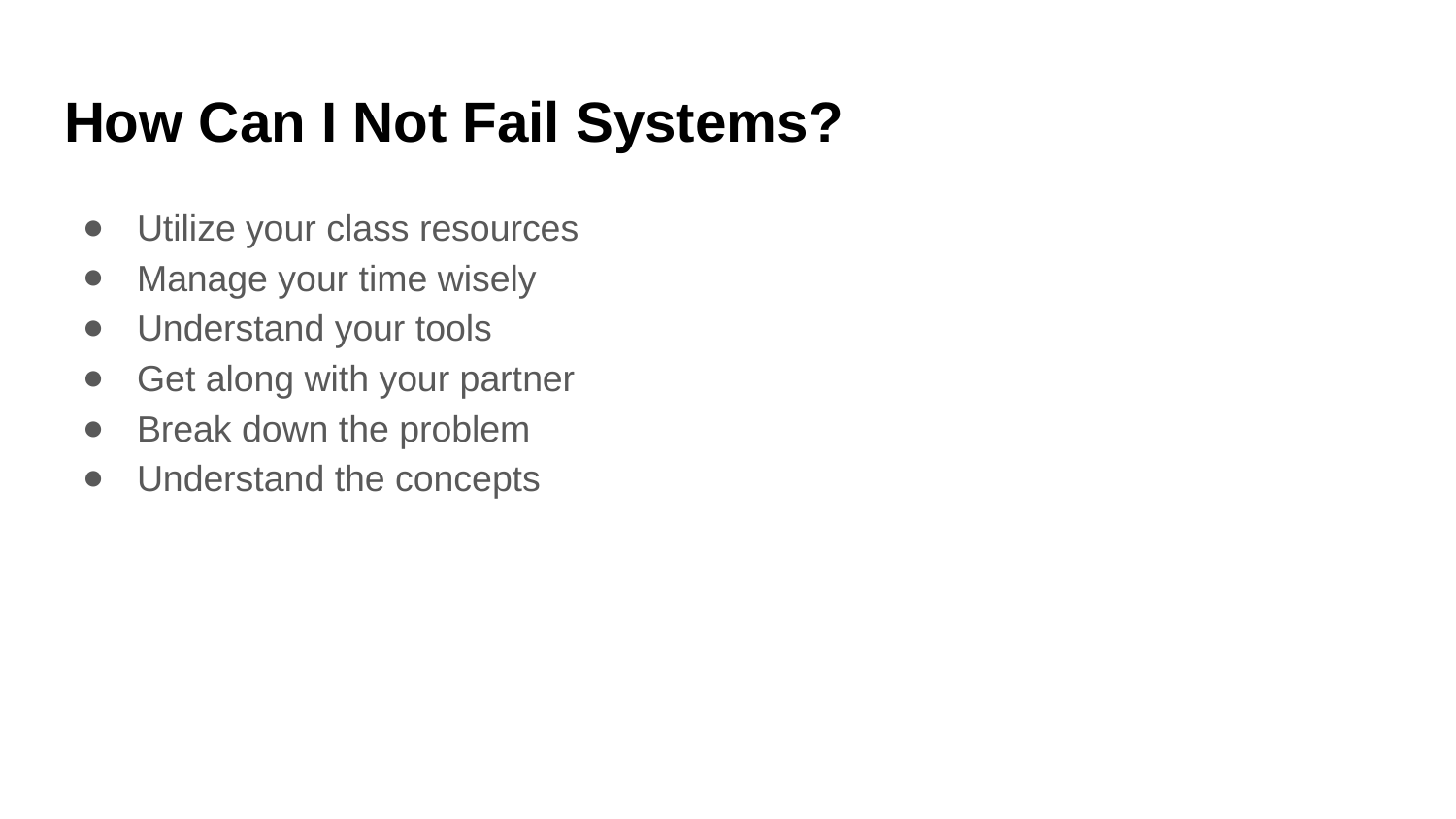

# How Can I Not Fail Systems?
Utilize your class resources
Manage your time wisely
Understand your tools
Get along with your partner
Break down the problem
Understand the concepts